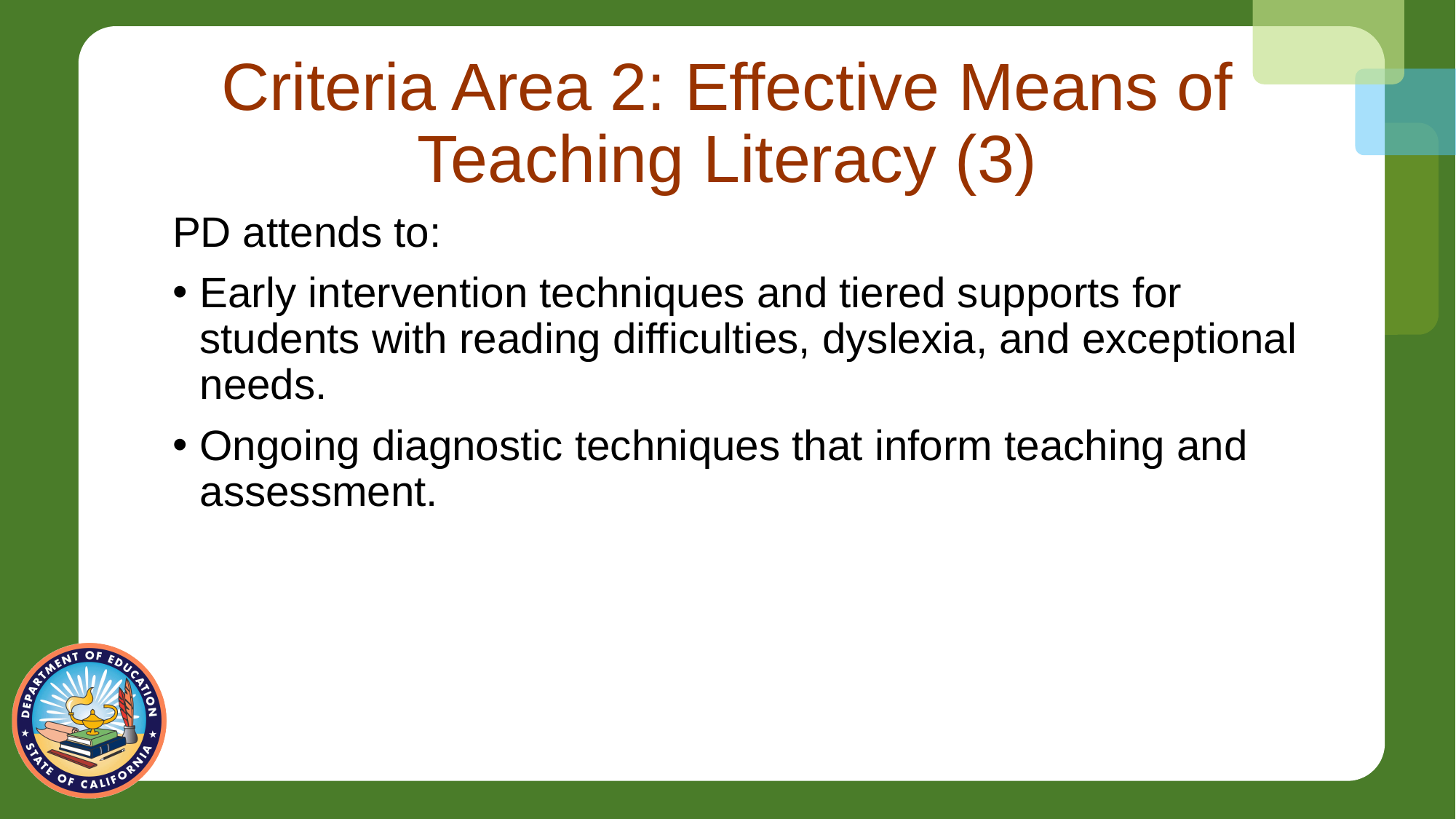

# Criteria Area 2: Effective Means of Teaching Literacy (3)
PD attends to:
Early intervention techniques and tiered supports for students with reading difficulties, dyslexia, and exceptional needs.
Ongoing diagnostic techniques that inform teaching and assessment.